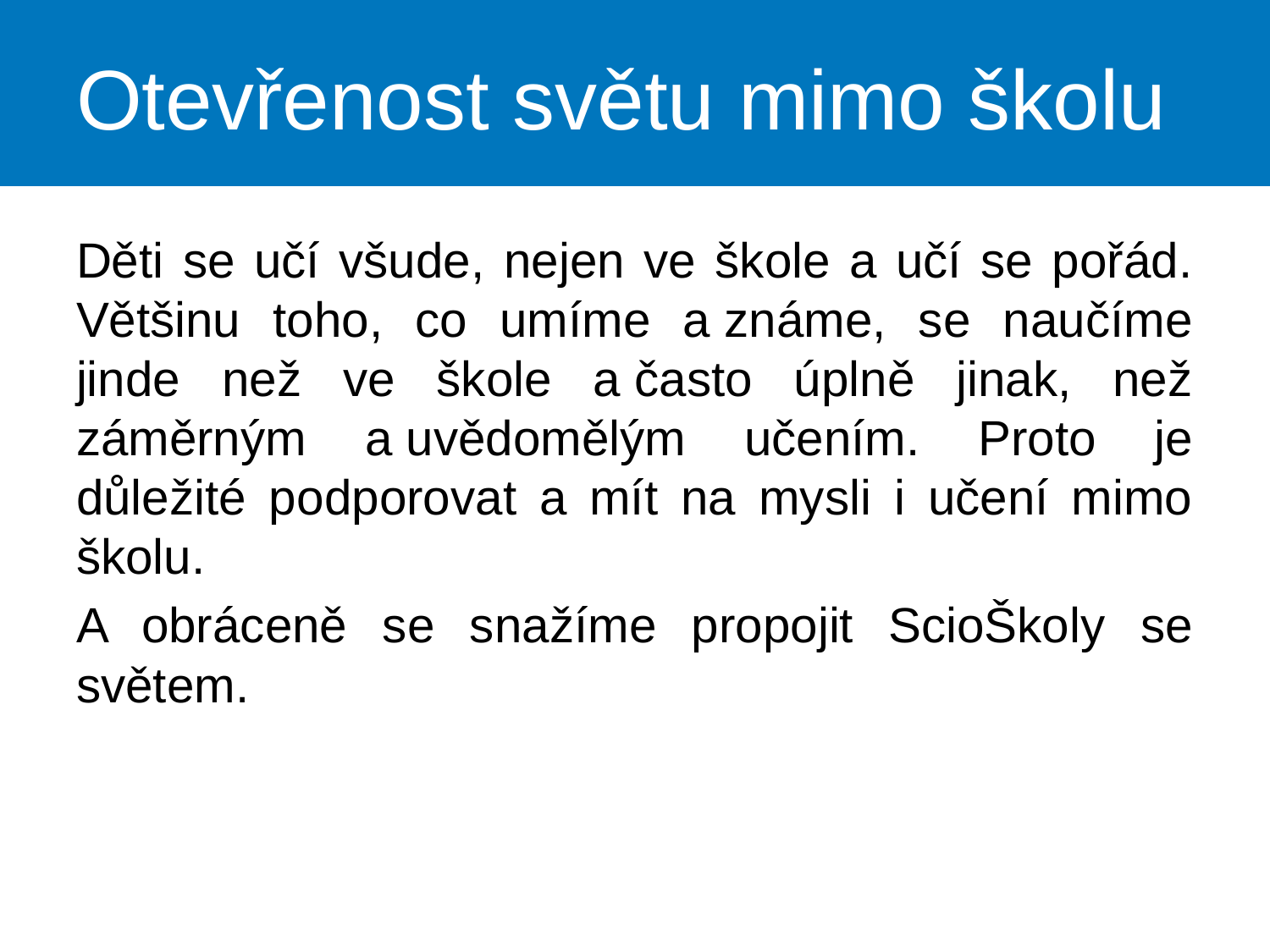

# Otevřenost světu mimo školu
Děti se učí všude, nejen ve škole a učí se pořád. Většinu toho, co umíme a známe, se naučíme jinde než ve škole a často úplně jinak, než záměrným a uvědomělým učením. Proto je důležité podporovat a mít na mysli i učení mimo školu.
A obráceně se snažíme propojit ScioŠkoly se světem.